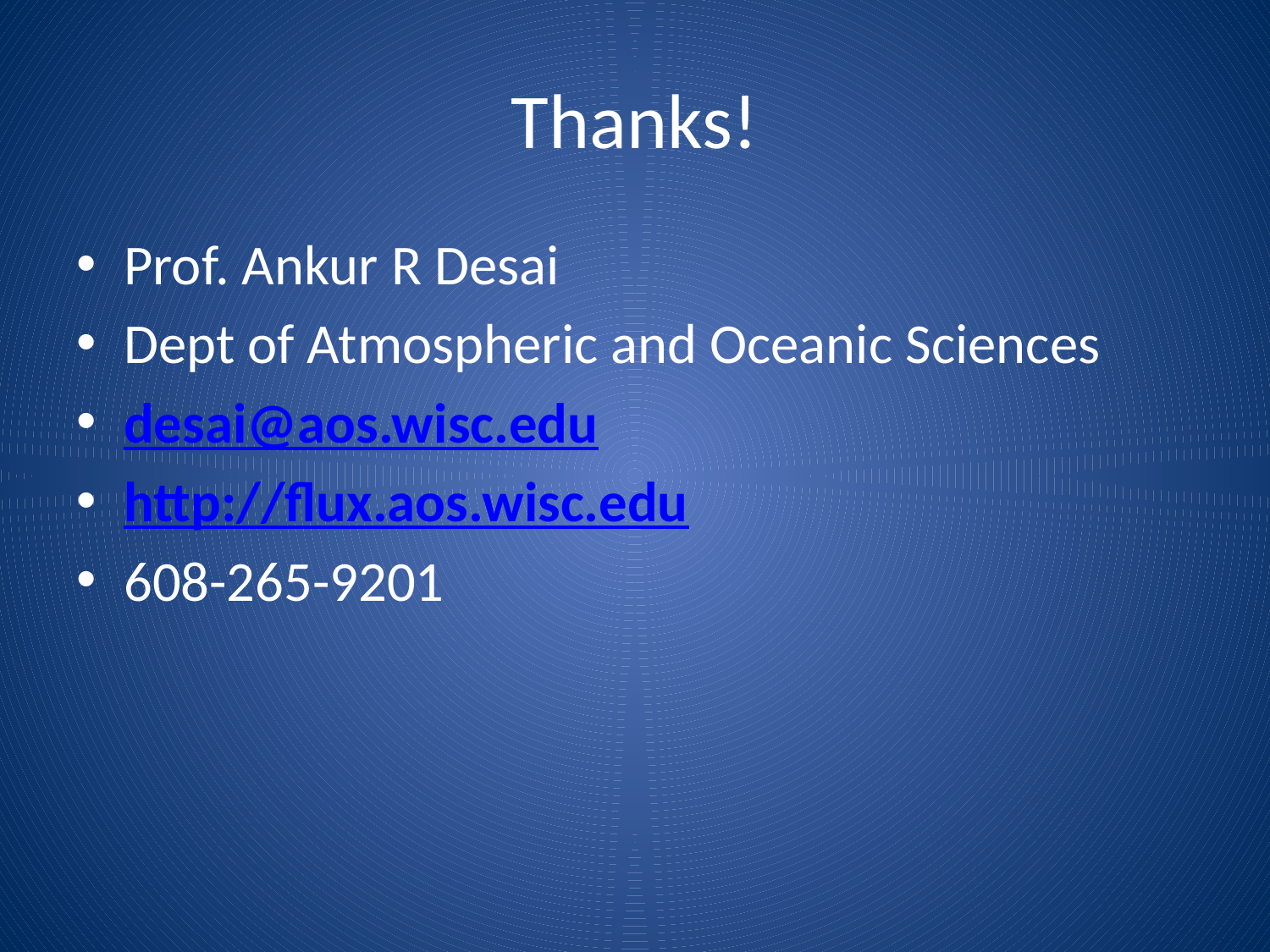

# Thanks!
Prof. Ankur R Desai
Dept of Atmospheric and Oceanic Sciences
desai@aos.wisc.edu
http://flux.aos.wisc.edu
608-265-9201